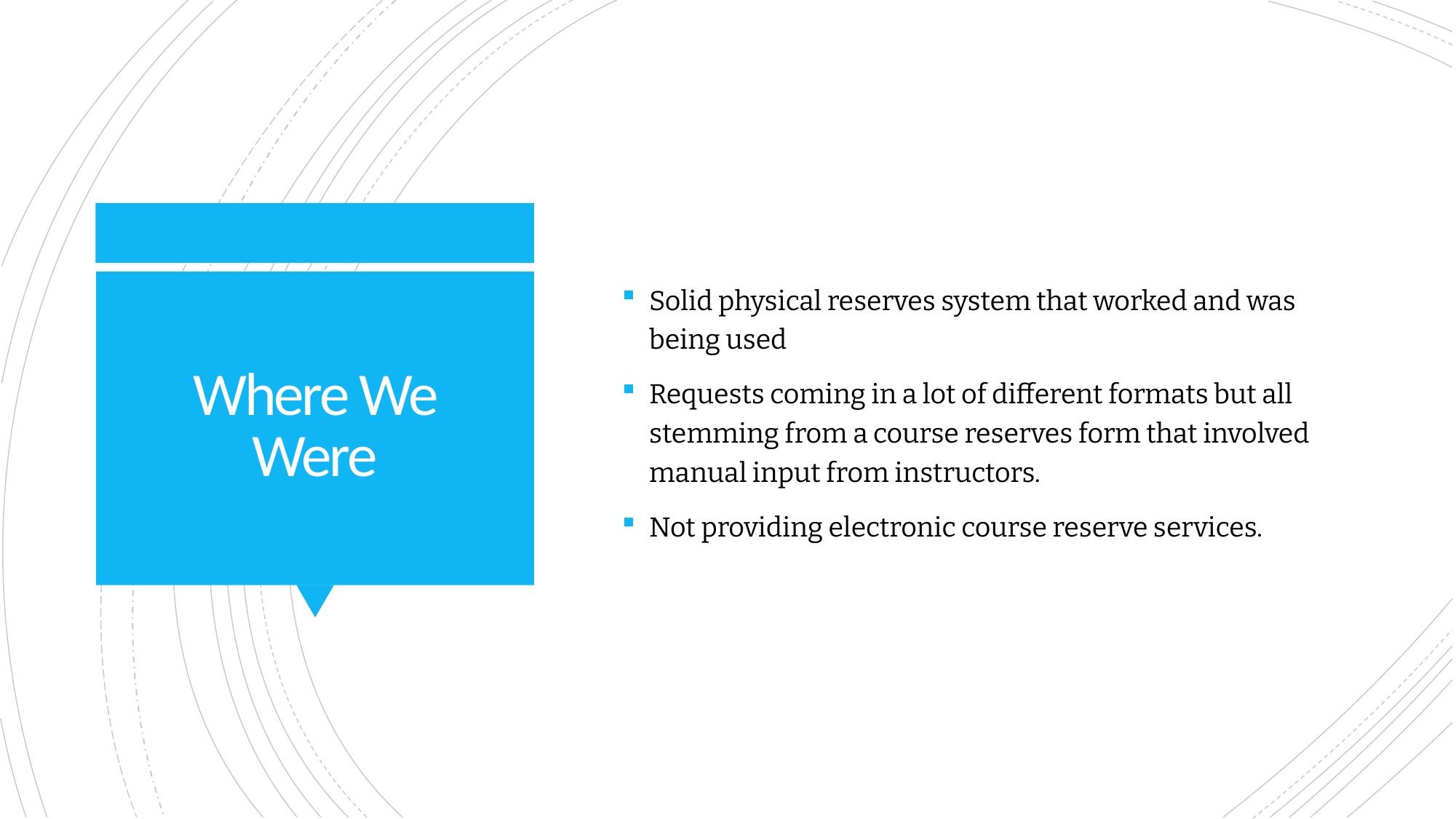

Solid physical reserves system that worked and was being used
Requests coming in a lot of different formats but all stemming from a course reserves form that involved manual input from instructors.
Not providing electronic course reserve services.
# Where We Were